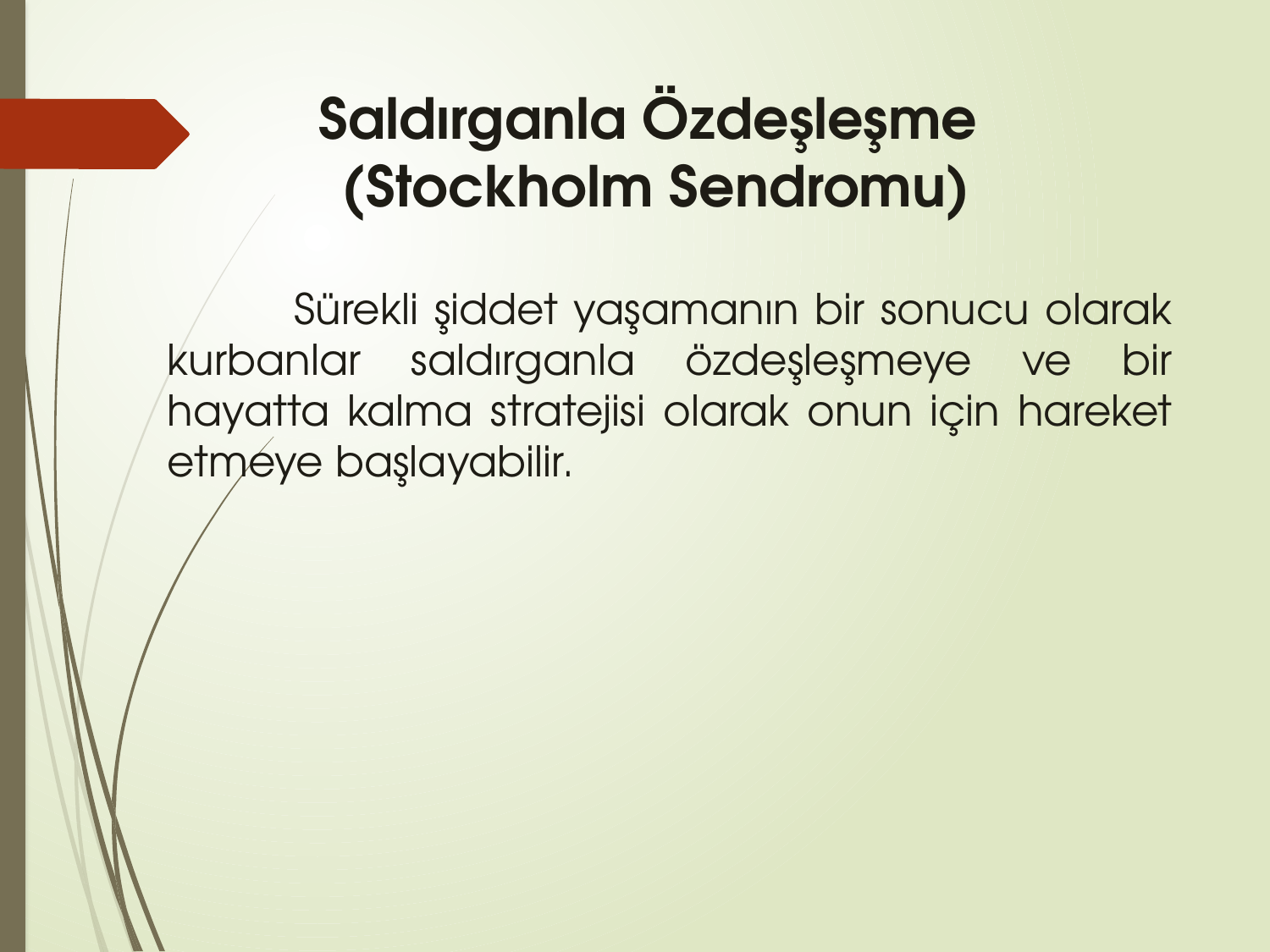

# Saldırganla Özdeşleşme (Stockholm Sendromu)
	Sürekli şiddet yaşamanın bir sonucu olarak kurbanlar saldırganla özdeşleşmeye ve bir hayatta kalma stratejisi olarak onun için hareket etmeye başlayabilir.